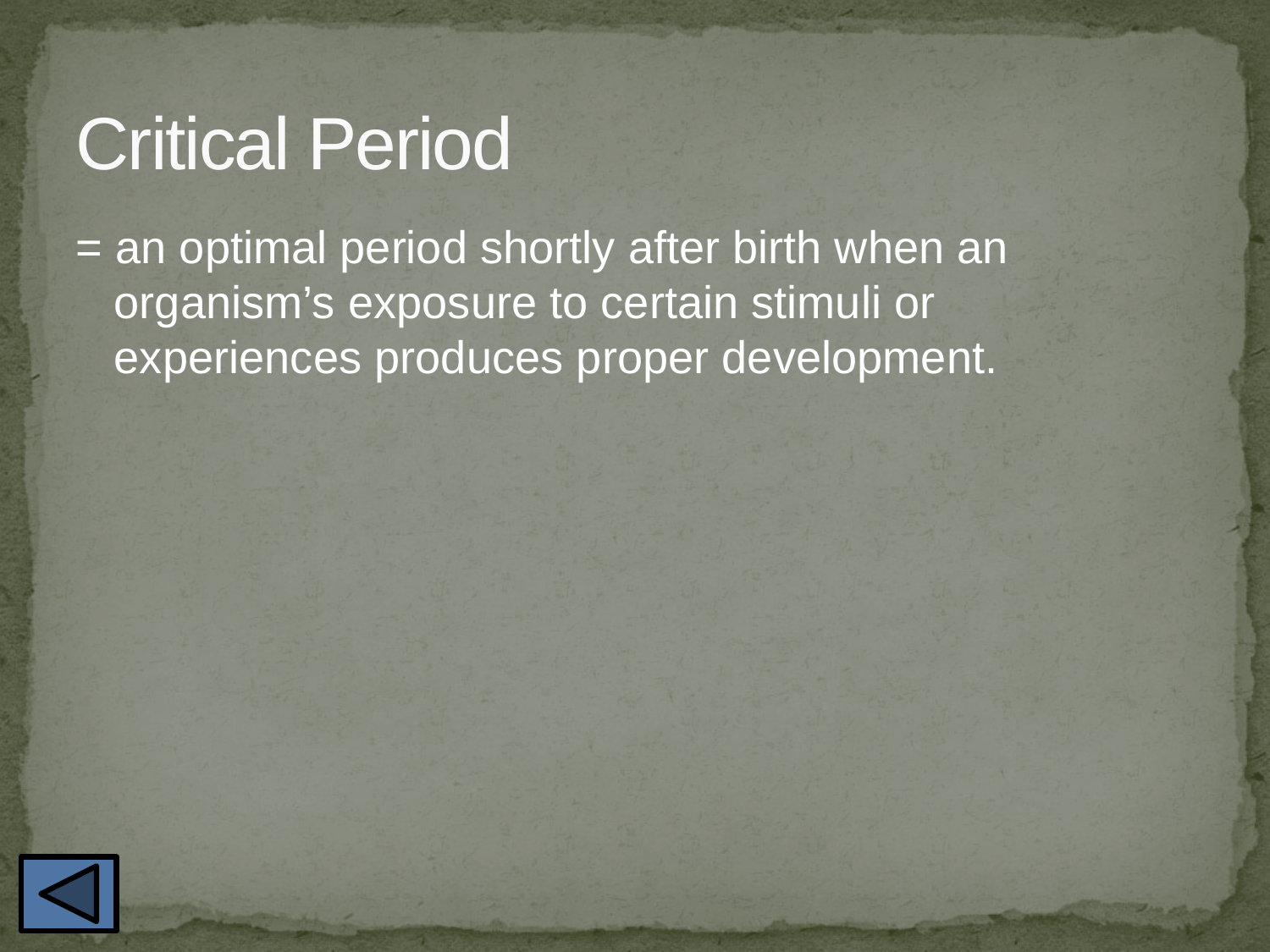

# Critical Period
= an optimal period shortly after birth when an organism’s exposure to certain stimuli or experiences produces proper development.